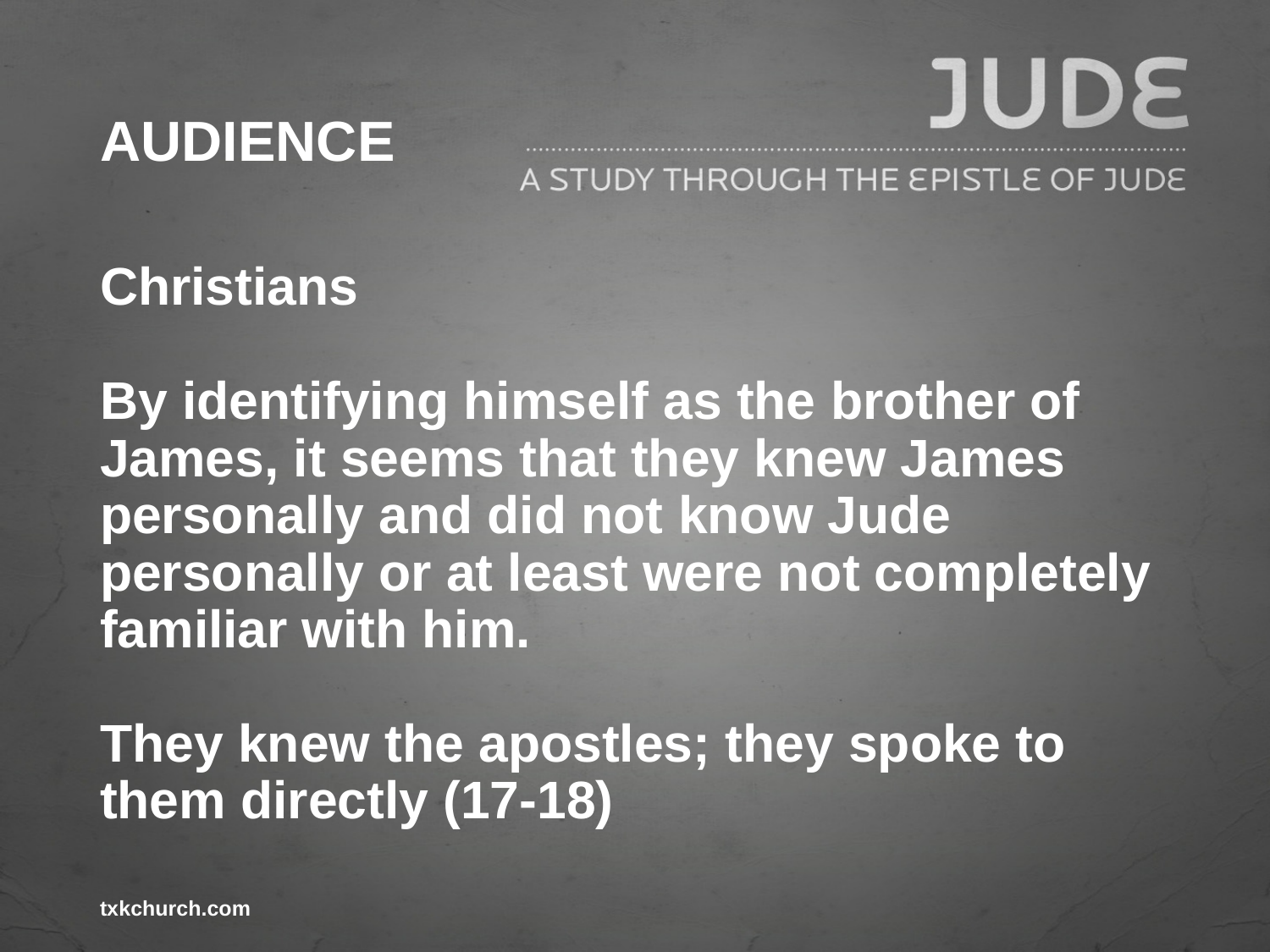

# AUDIENCE
Christians

By identifying himself as the brother of James, it seems that they knew James personally and did not know Jude personally or at least were not completely familiar with him.

They knew the apostles; they spoke to them directly (17-18)
txkchurch.com